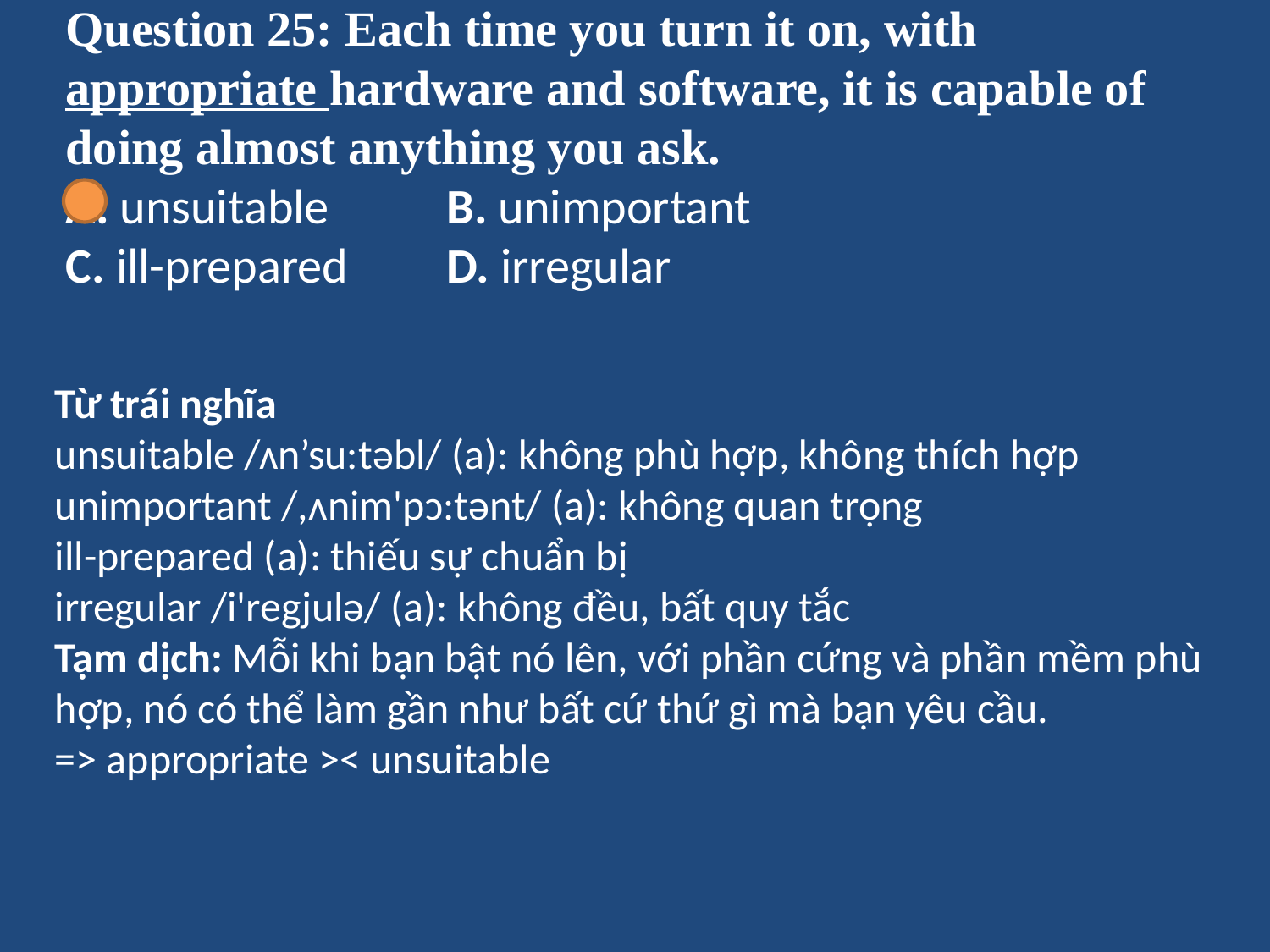

# Question 25: Each time you turn it on, with appropriate hardware and software, it is capable of doing almost anything you ask. A. unsuitable	B. unimportant C. ill-prepared	D. irregular

Từ trái nghĩa
unsuitable /ʌn’su:təbl/ (a): không phù hợp, không thích hợp
unimportant /,ʌnim'pɔ:tənt/ (a): không quan trọng
ill-prepared (a): thiếu sự chuẩn bị
irregular /i'regjulə/ (a): không đều, bất quy tắc
Tạm dịch: Mỗi khi bạn bật nó lên, với phần cứng và phần mềm phù hợp, nó có thể làm gần như bất cứ thứ gì mà bạn yêu cầu.
=> appropriate >< unsuitable